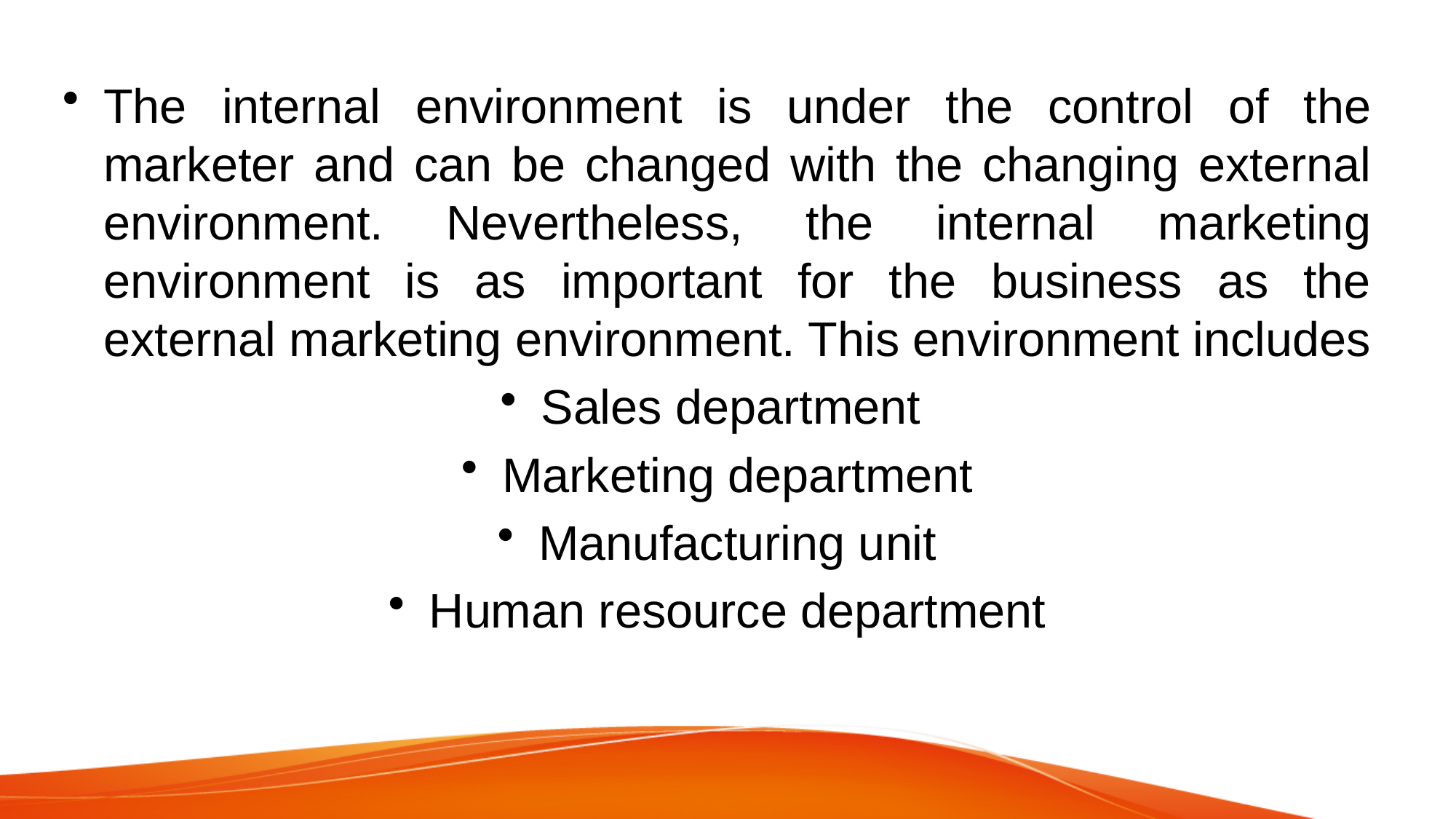

The internal environment is under the control of the marketer and can be changed with the changing external environment. Nevertheless, the internal marketing environment is as important for the business as the external marketing environment. This environment includes
Sales department
Marketing department
Manufacturing unit
Human resource department
7